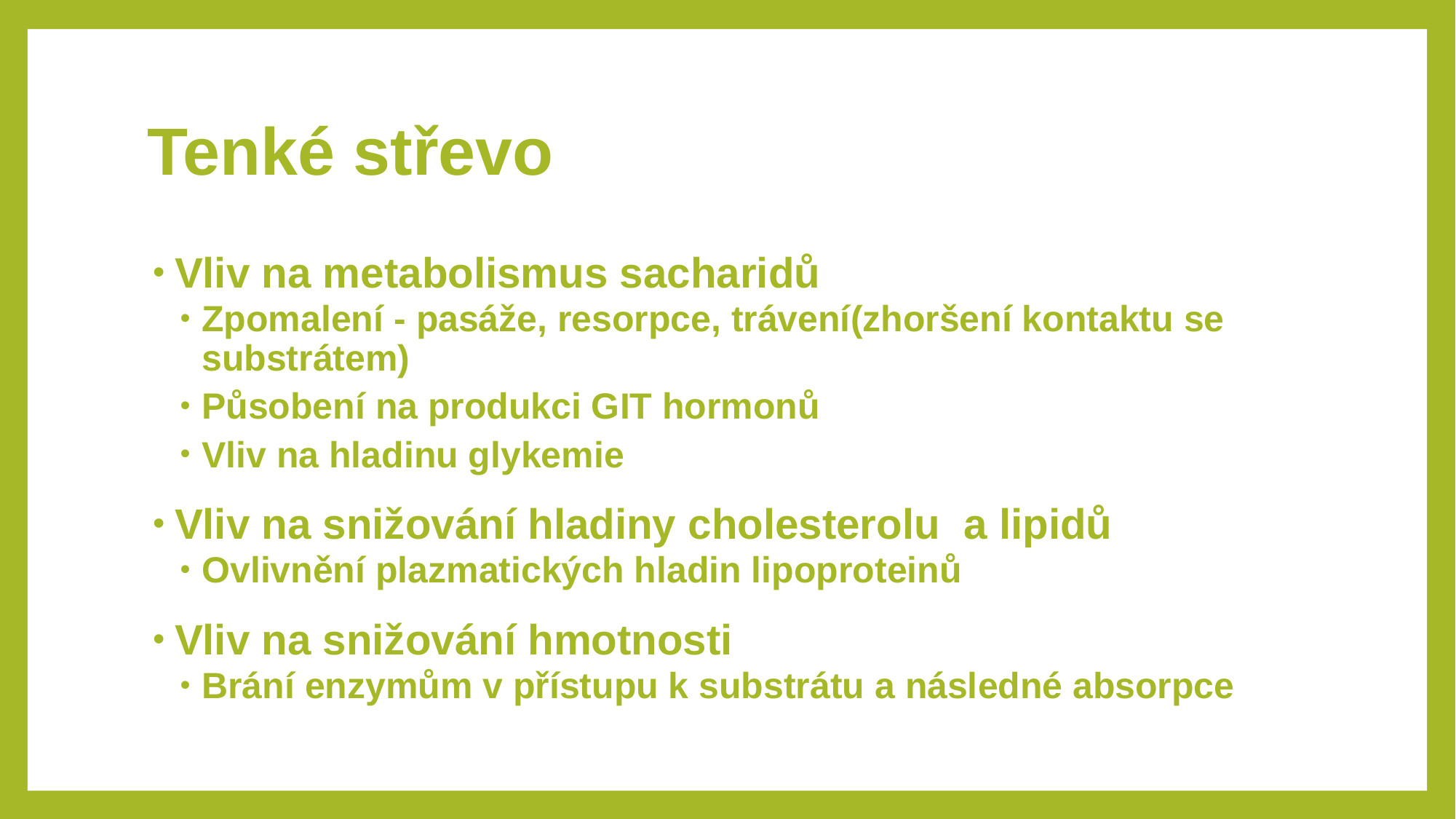

# Tenké střevo
Vliv na metabolismus sacharidů
Zpomalení - pasáže, resorpce, trávení(zhoršení kontaktu se substrátem)
Působení na produkci GIT hormonů
Vliv na hladinu glykemie
Vliv na snižování hladiny cholesterolu  a lipidů
Ovlivnění plazmatických hladin lipoproteinů
Vliv na snižování hmotnosti
Brání enzymům v přístupu k substrátu a následné absorpce